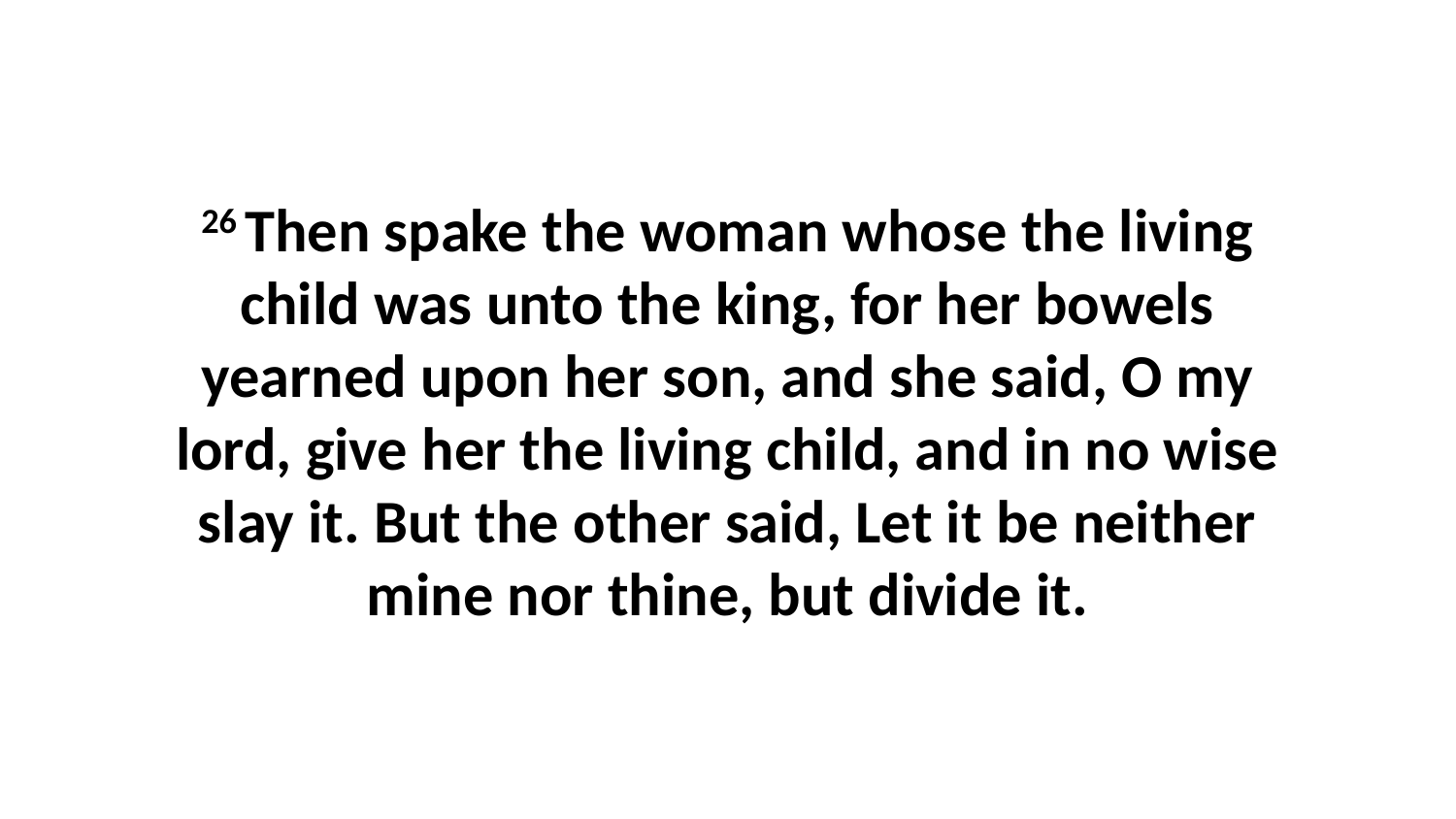

26 Then spake the woman whose the living child was unto the king, for her bowels yearned upon her son, and she said, O my lord, give her the living child, and in no wise slay it. But the other said, Let it be neither mine nor thine, but divide it.